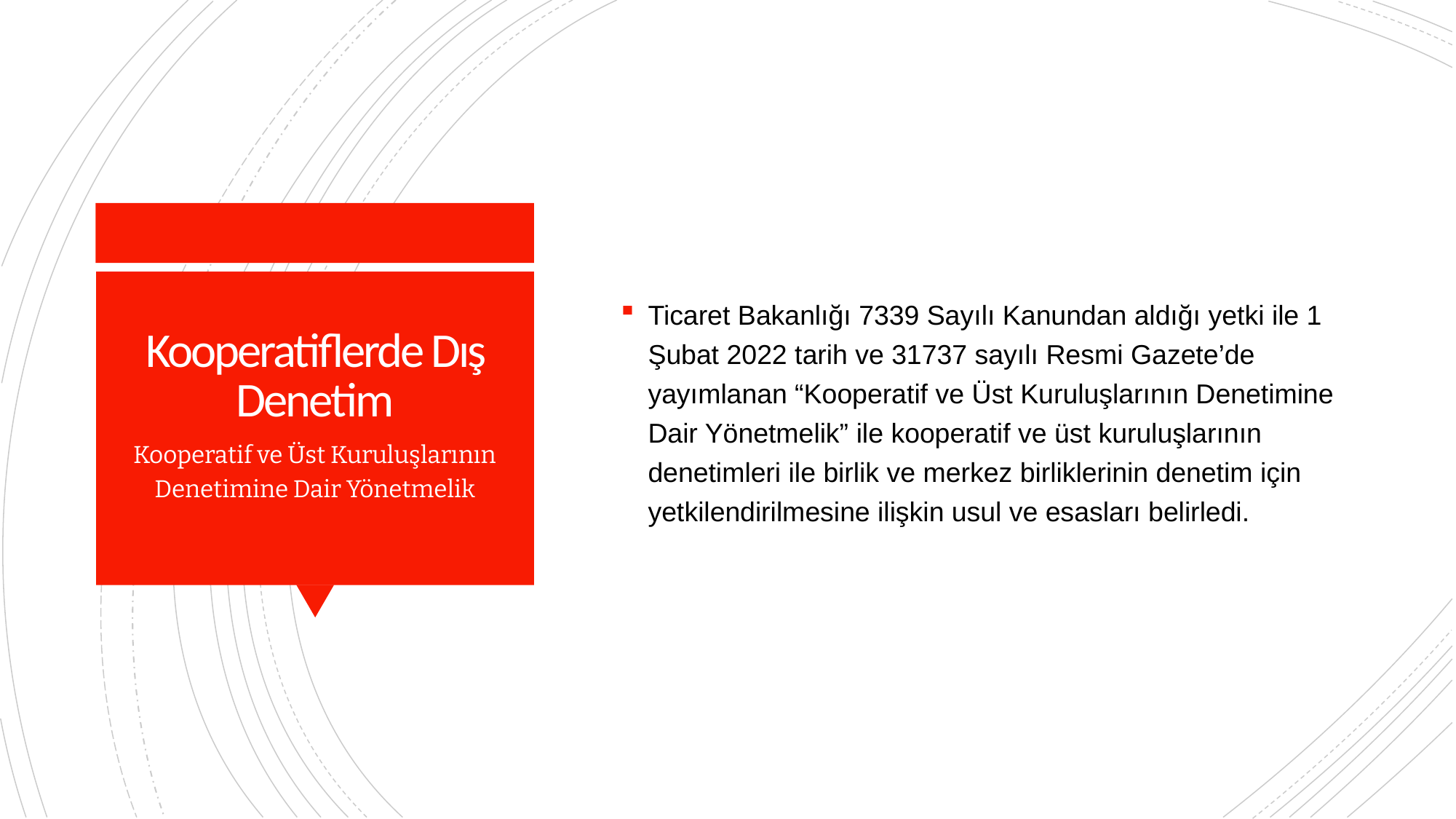

Ticaret Bakanlığı 7339 Sayılı Kanundan aldığı yetki ile 1 Şubat 2022 tarih ve 31737 sayılı Resmi Gazete’de yayımlanan “Kooperatif ve Üst Kuruluşlarının Denetimine Dair Yönetmelik” ile kooperatif ve üst kuruluşlarının denetimleri ile birlik ve merkez birliklerinin denetim için yetkilendirilmesine ilişkin usul ve esasları belirledi.
# Kooperatiflerde Dış Denetim
Kooperatif ve Üst Kuruluşlarının Denetimine Dair Yönetmelik